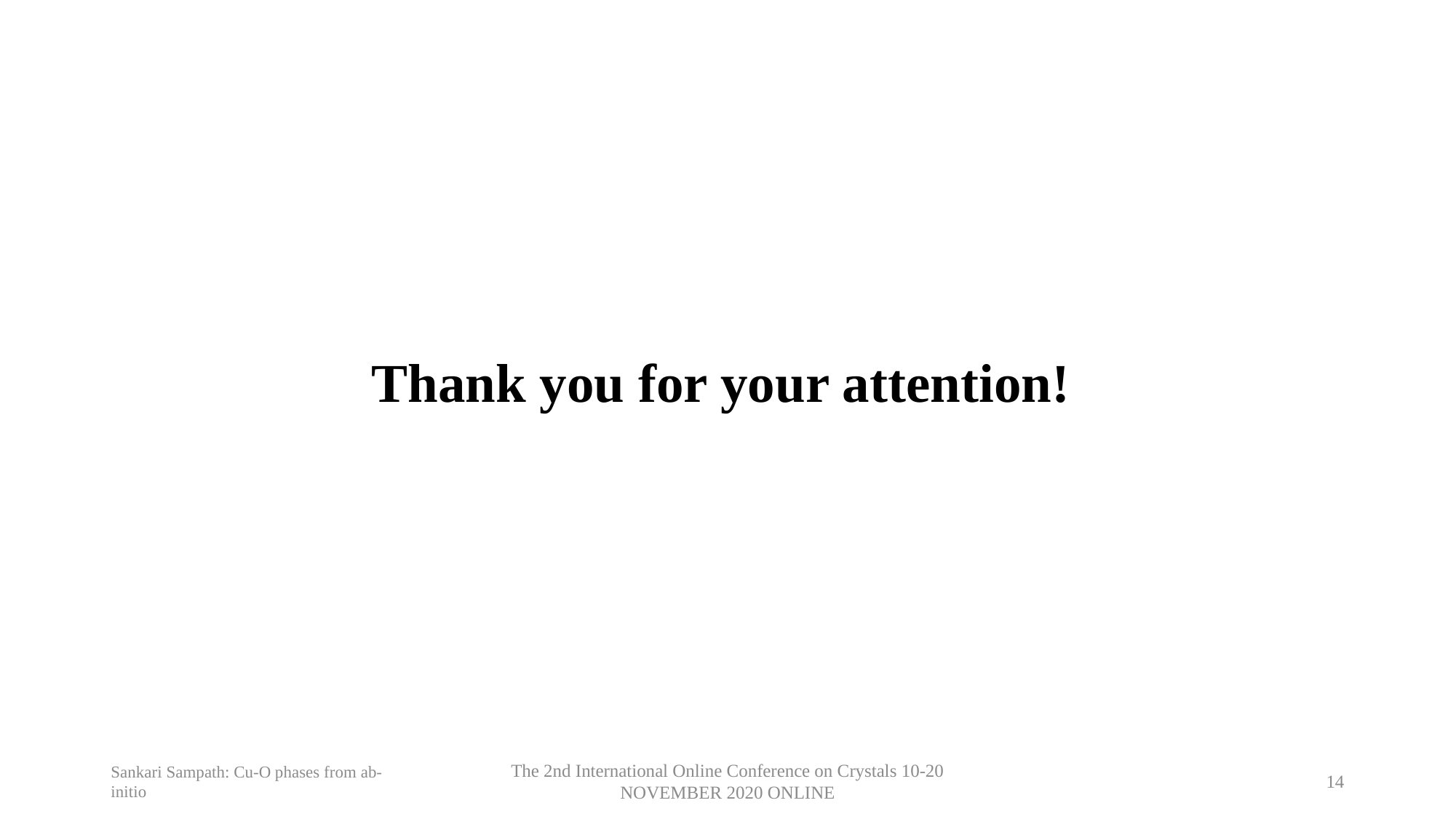

Thank you for your attention!
Sankari Sampath: Cu-O phases from ab-initio
The 2nd International Online Conference on Crystals 10-20 NOVEMBER 2020 ONLINE
14